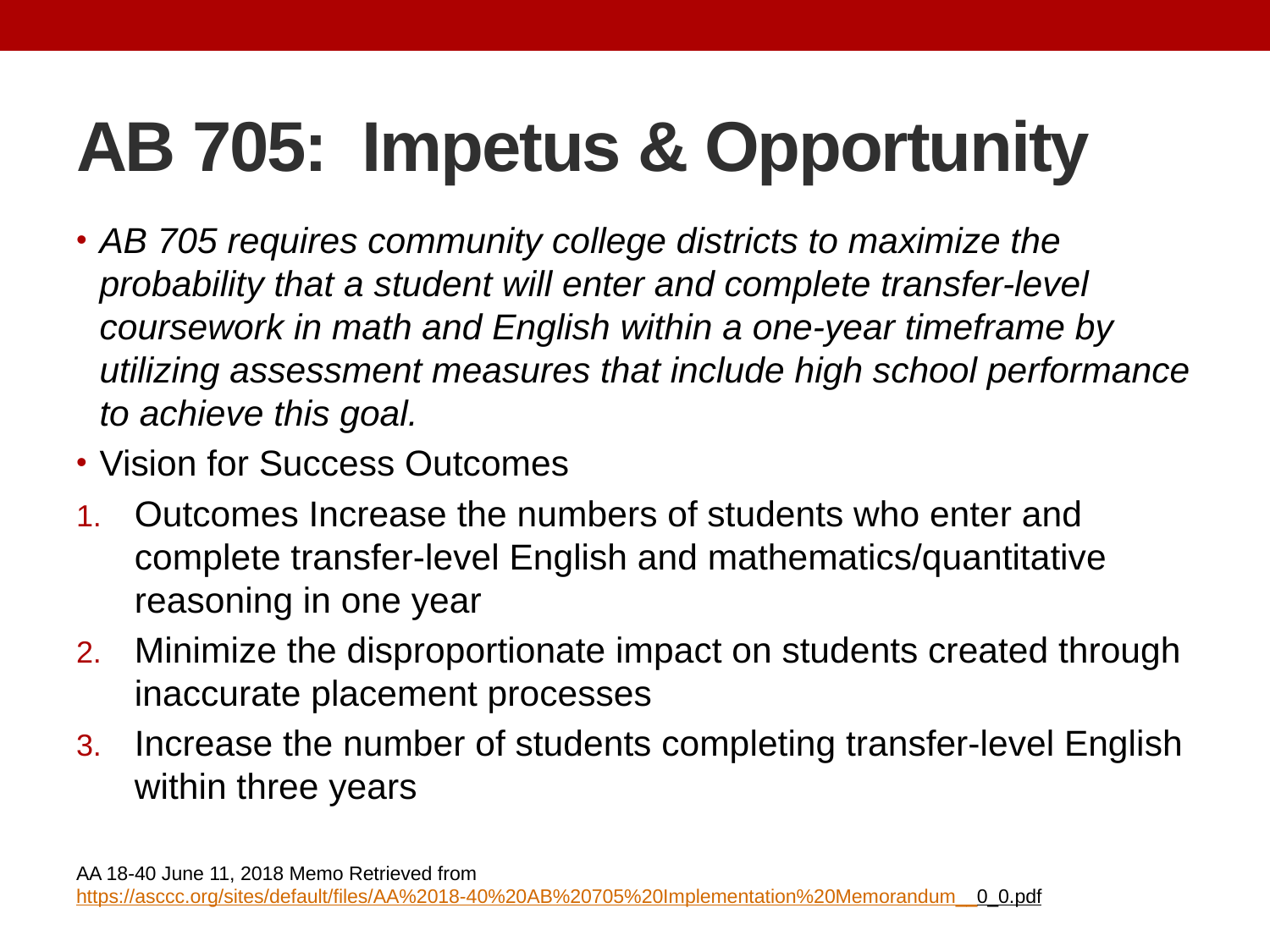

# AB 705:  Impetus & Opportunity
AB 705 requires community college districts to maximize the probability that a student will enter and complete transfer-level coursework in math and English within a one-year timeframe by utilizing assessment measures that include high school performance to achieve this goal.
Vision for Success Outcomes
Outcomes Increase the numbers of students who enter and complete transfer-level English and mathematics/quantitative reasoning in one year
Minimize the disproportionate impact on students created through inaccurate placement processes
Increase the number of students completing transfer-level English within three years

AA 18-40 June 11, 2018 Memo Retrieved from https://asccc.org/sites/default/files/AA%2018-40%20AB%20705%20Implementation%20Memorandum__0_0.pdf